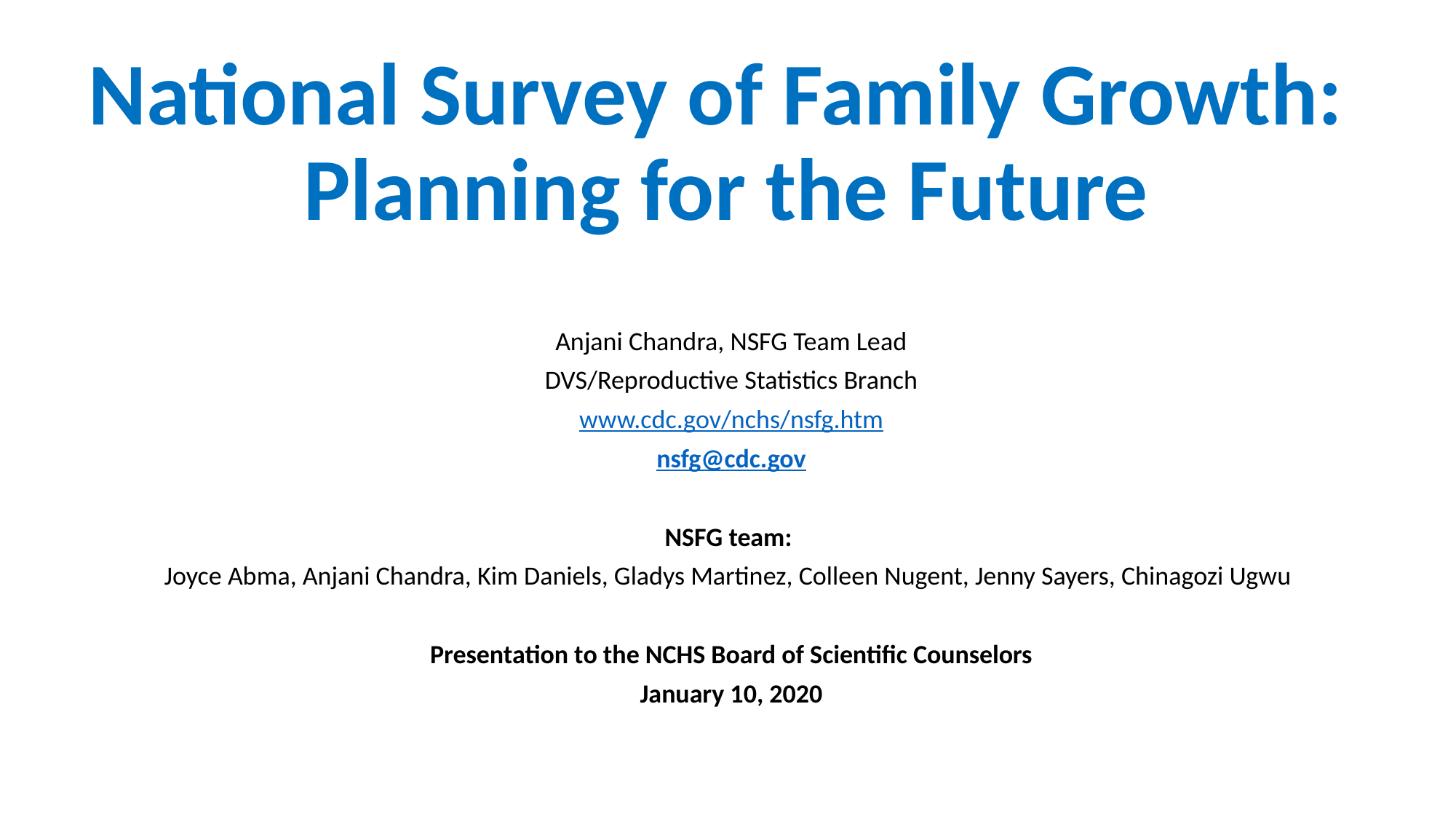

# National Survey of Family Growth: Planning for the Future
Anjani Chandra, NSFG Team Lead
DVS/Reproductive Statistics Branch
www.cdc.gov/nchs/nsfg.htm
nsfg@cdc.gov

NSFG team:
Joyce Abma, Anjani Chandra, Kim Daniels, Gladys Martinez, Colleen Nugent, Jenny Sayers, Chinagozi Ugwu

Presentation to the NCHS Board of Scientific Counselors
January 10, 2020